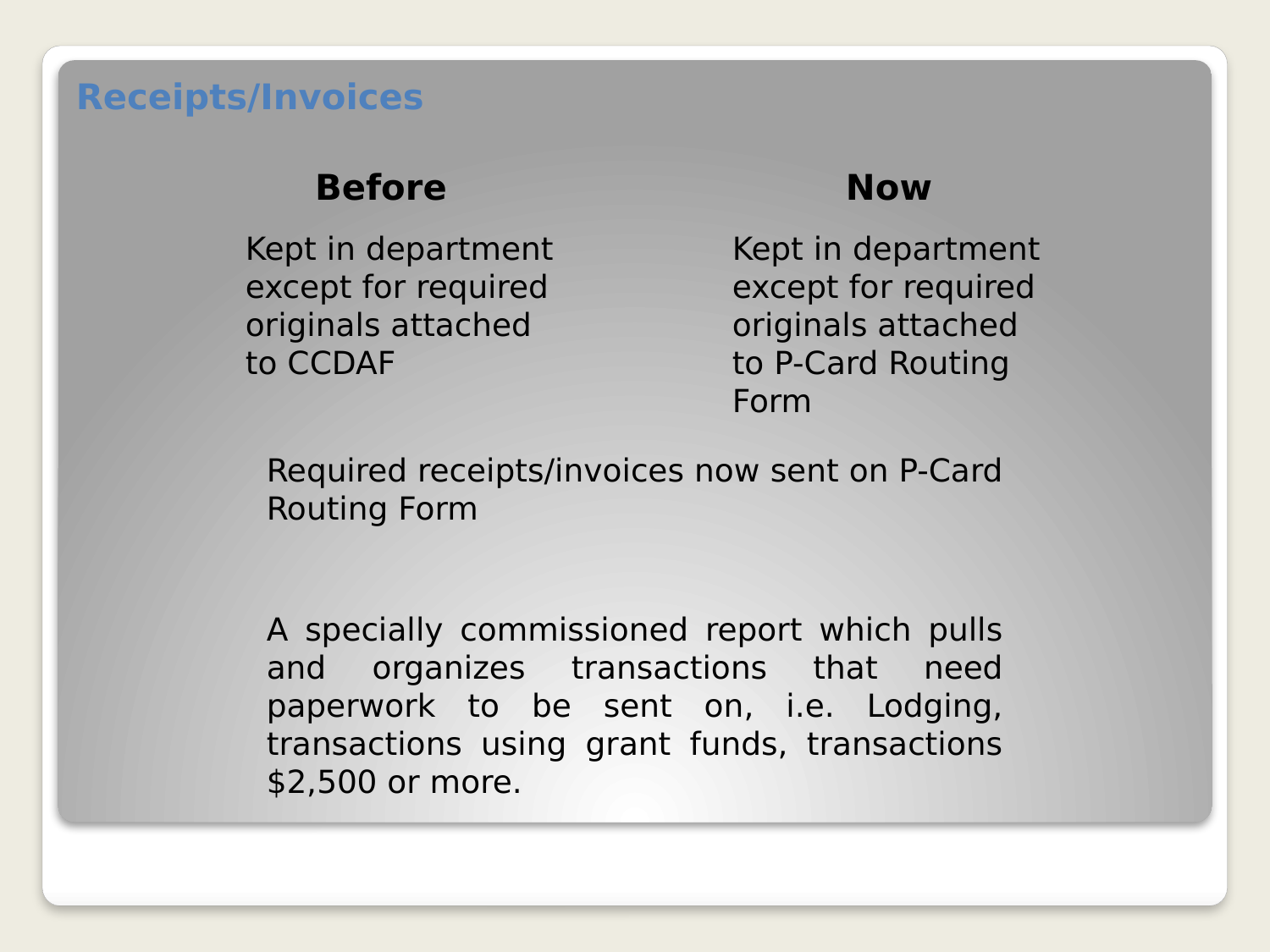

# Receipts/Invoices
Before
Now
Kept in department except for required originals attached to CCDAF
Kept in department except for required originals attached to P-Card Routing Form
Required receipts/invoices now sent on P-Card Routing Form
A specially commissioned report which pulls and organizes transactions that need paperwork to be sent on, i.e. Lodging, transactions using grant funds, transactions $2,500 or more.